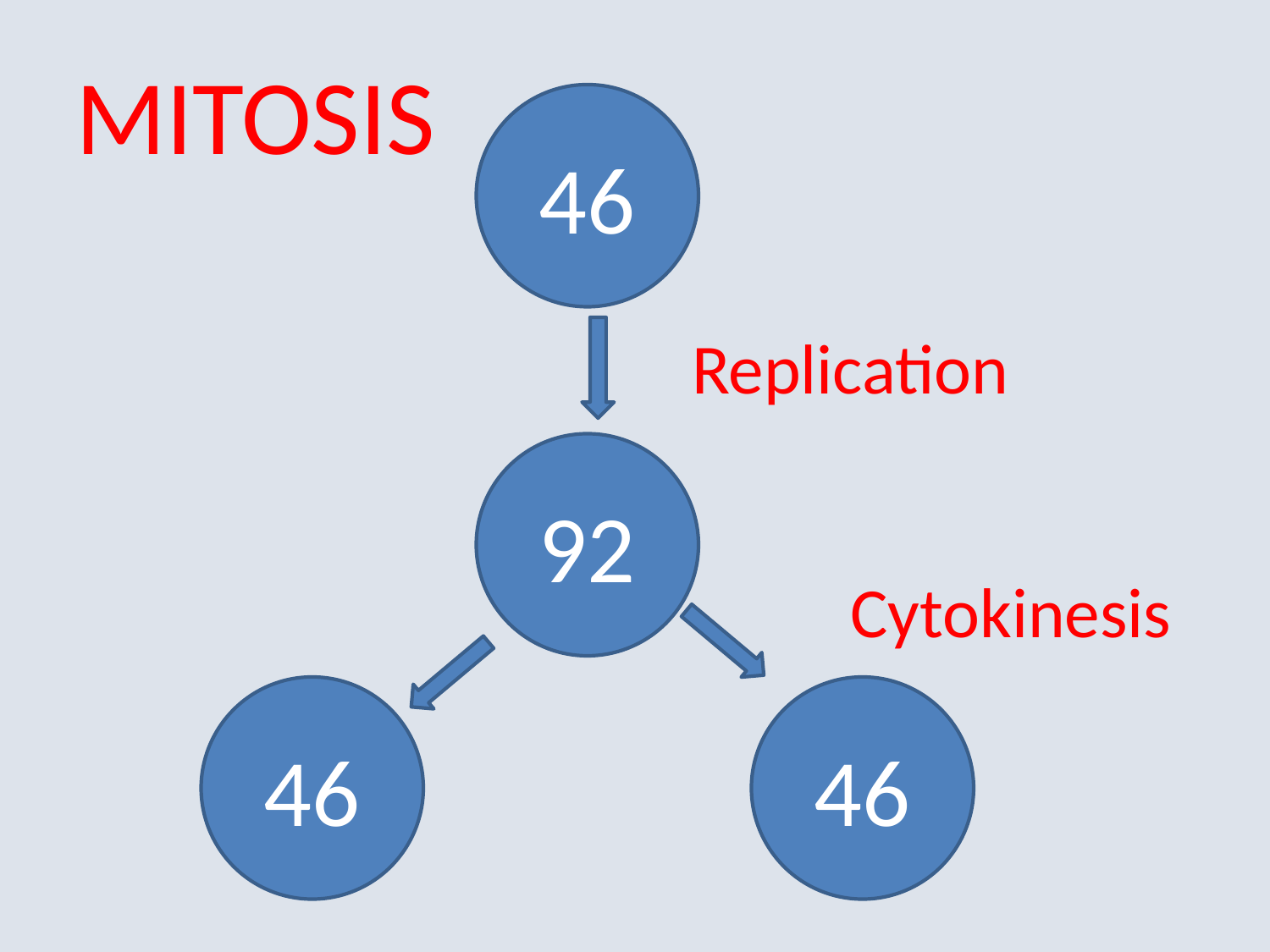

MITOSIS
46

Replication
92
Cytokinesis

46
46